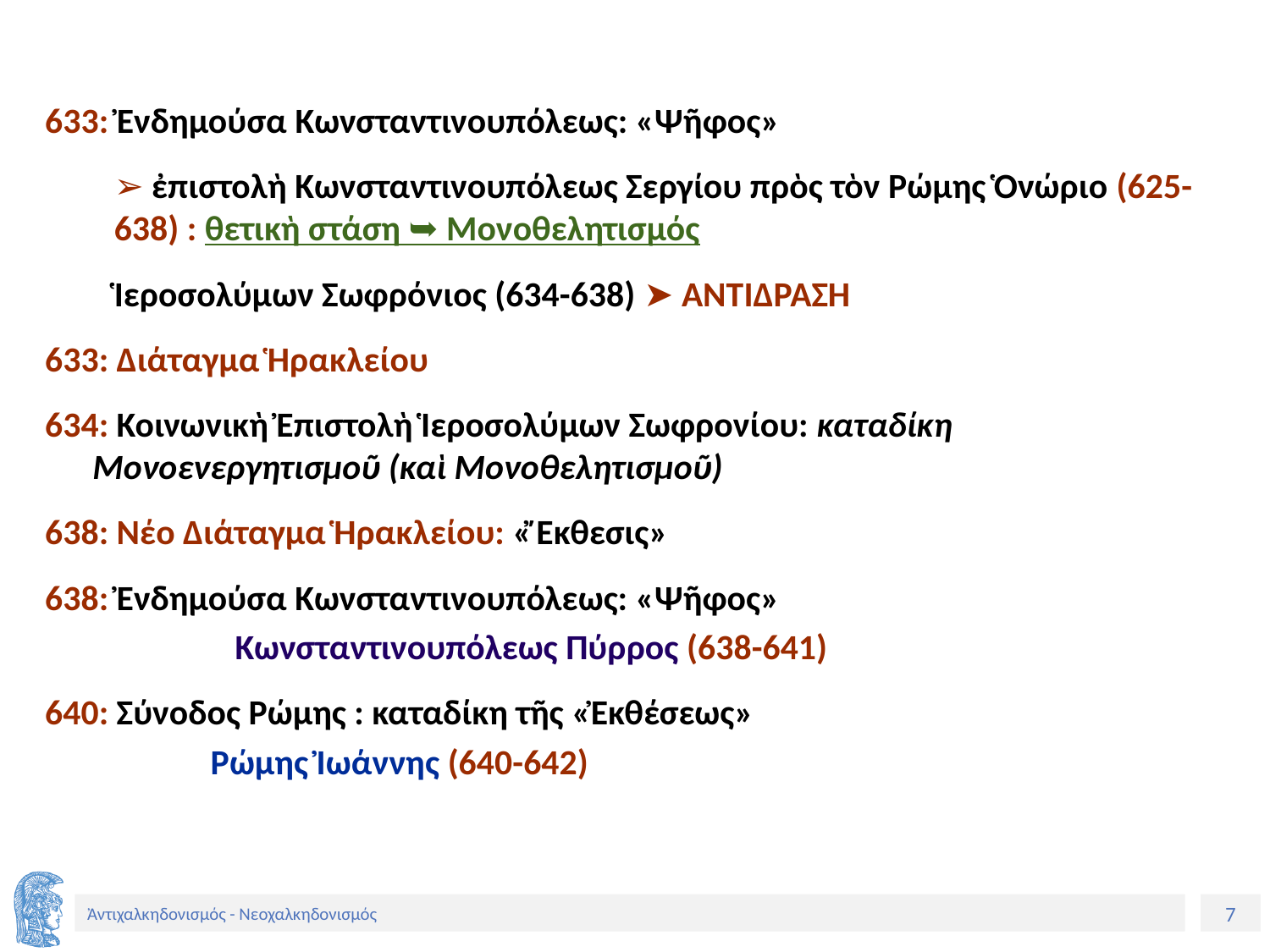

633: Ἐνδημούσα Κωνσταντινουπόλεως: «Ψῆφος»
➢ ἐπιστολὴ Κωνσταντινουπόλεως Σεργίου πρὸς τὸν Ρώμης Ὁνώριο (625-638) : θετικὴ στάση ➥ Μονοθελητισμός
Ἱεροσολύμων Σωφρόνιος (634-638) ➤ ΑΝΤΙΔΡΑΣΗ
633: Διάταγμα Ἡρακλείου
634: Κοινωνικὴ Ἐπιστολὴ Ἱεροσολύμων Σωφρονίου: καταδίκη Μονοενεργητισμοῦ (καὶ Μονοθελητισμοῦ)
638: Νέο Διάταγμα Ἡρακλείου: «Ἔκθεσις»
638: Ἐνδημούσα Κωνσταντινουπόλεως: «Ψῆφος»
Κωνσταντινουπόλεως Πύρρος (638-641)
640: Σύνοδος Ρώμης : καταδίκη τῆς «Ἐκθέσεως»
            Ρώμης Ἰωάννης (640-642)